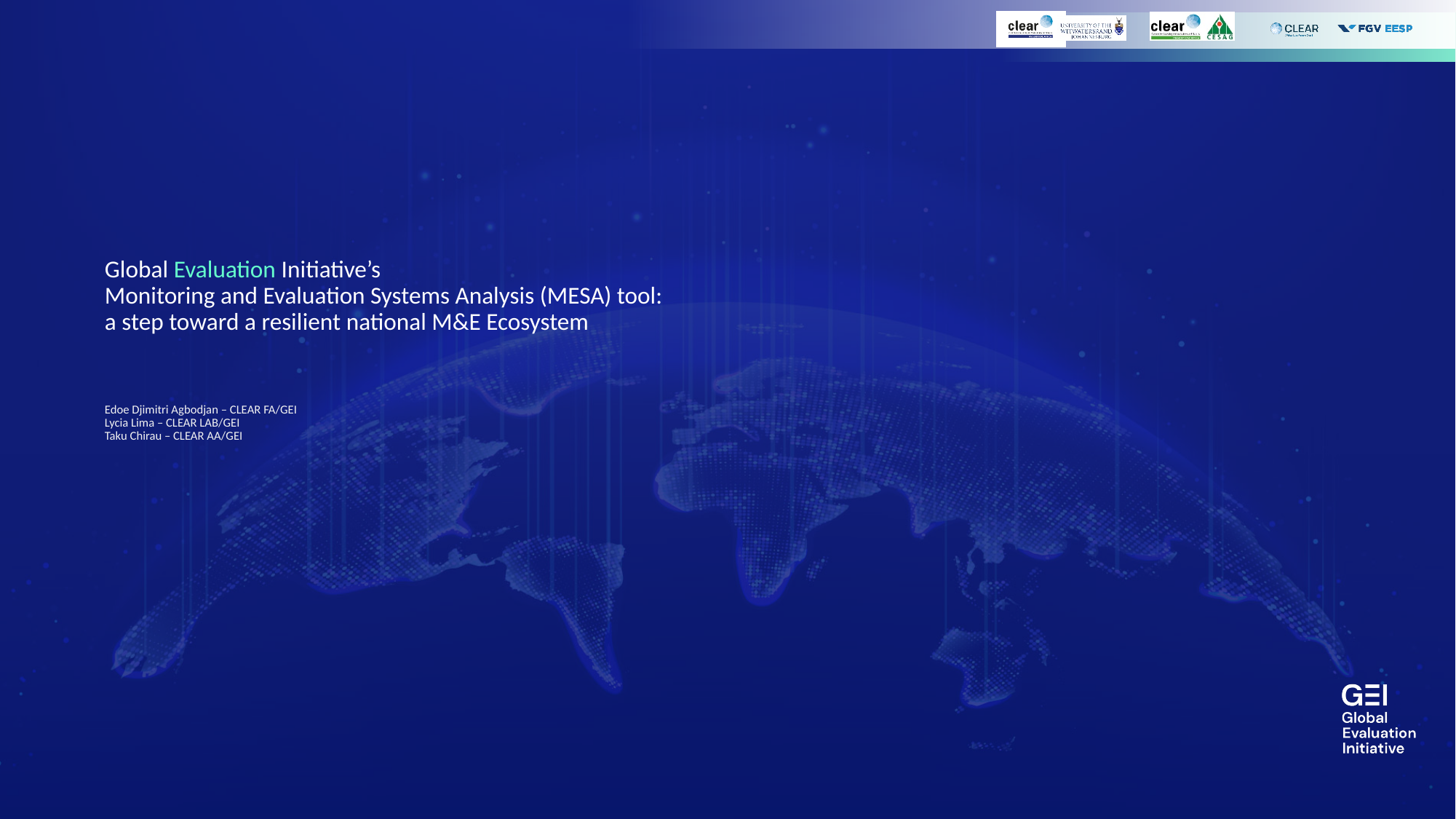

# Global Evaluation Initiative’s Monitoring and Evaluation Systems Analysis (MESA) tool: a step toward a resilient national M&E Ecosystem Edoe Djimitri Agbodjan – CLEAR FA/GEI Lycia Lima – CLEAR LAB/GEI Taku Chirau – CLEAR AA/GEI